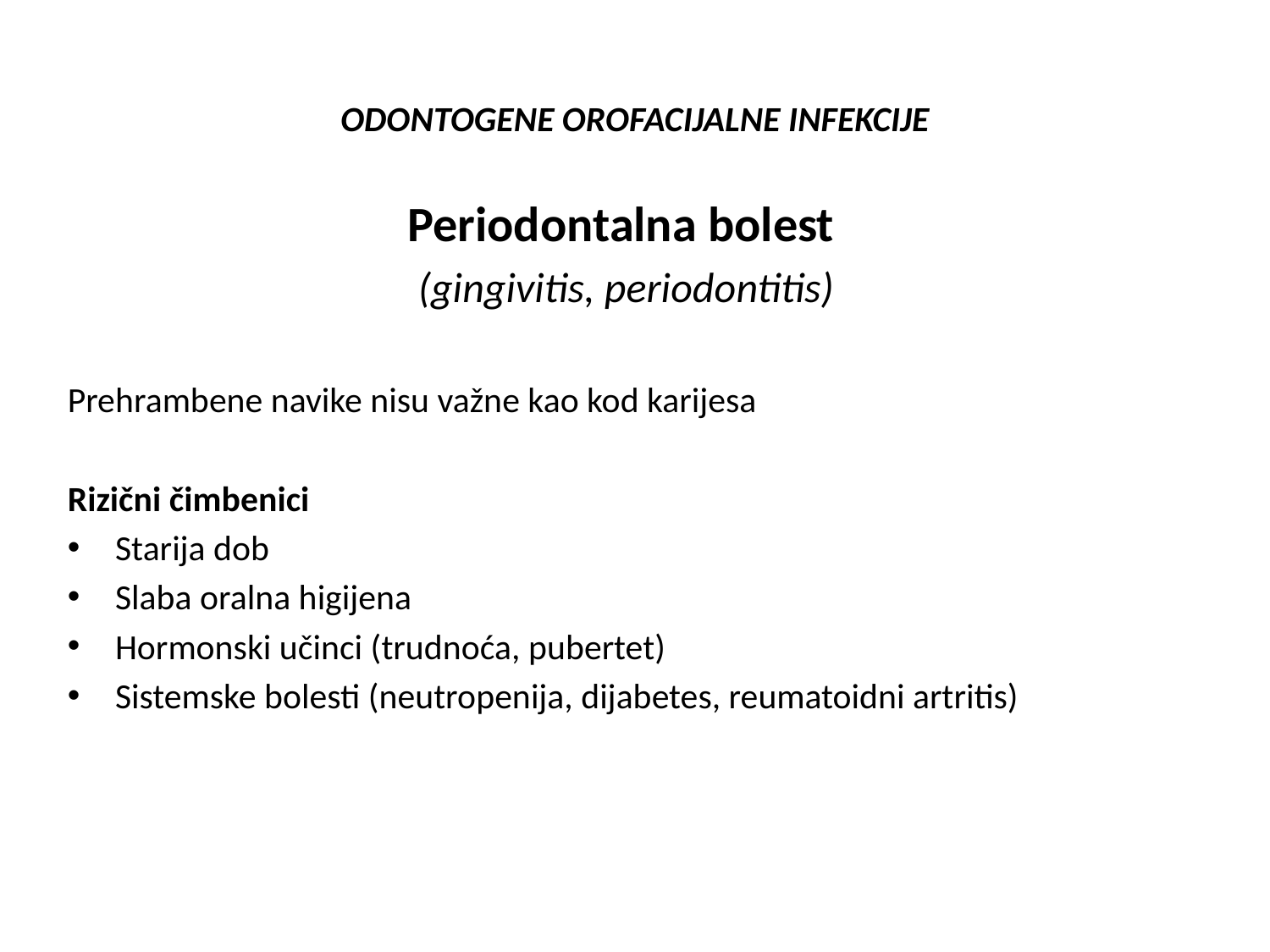

# ODONTOGENE OROFACIJALNE INFEKCIJE
Periodontalna bolest
(gingivitis, periodontitis)

Prehrambene navike nisu važne kao kod karijesa

Rizični čimbenici
Starija dob
Slaba oralna higijena
Hormonski učinci (trudnoća, pubertet)
Sistemske bolesti (neutropenija, dijabetes, reumatoidni artritis)